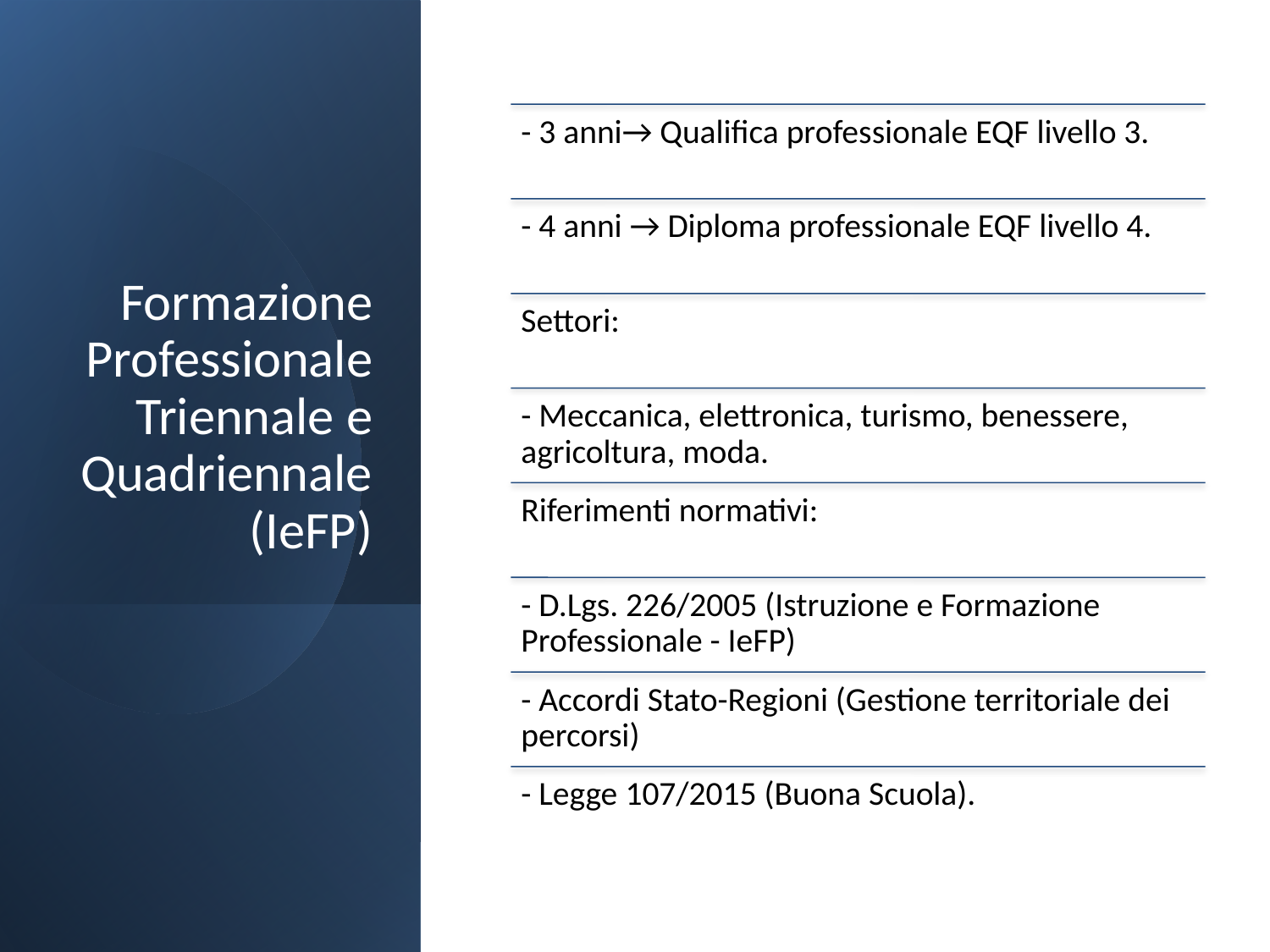

- 3 anni→ Qualifica professionale EQF livello 3.
- 4 anni → Diploma professionale EQF livello 4.
Settori:
- Meccanica, elettronica, turismo, benessere, agricoltura, moda.
Riferimenti normativi:
- D.Lgs. 226/2005 (Istruzione e Formazione Professionale - IeFP)
- Accordi Stato-Regioni (Gestione territoriale dei percorsi)
- Legge 107/2015 (Buona Scuola).

# Formazione Professionale Triennale e Quadriennale (IeFP)